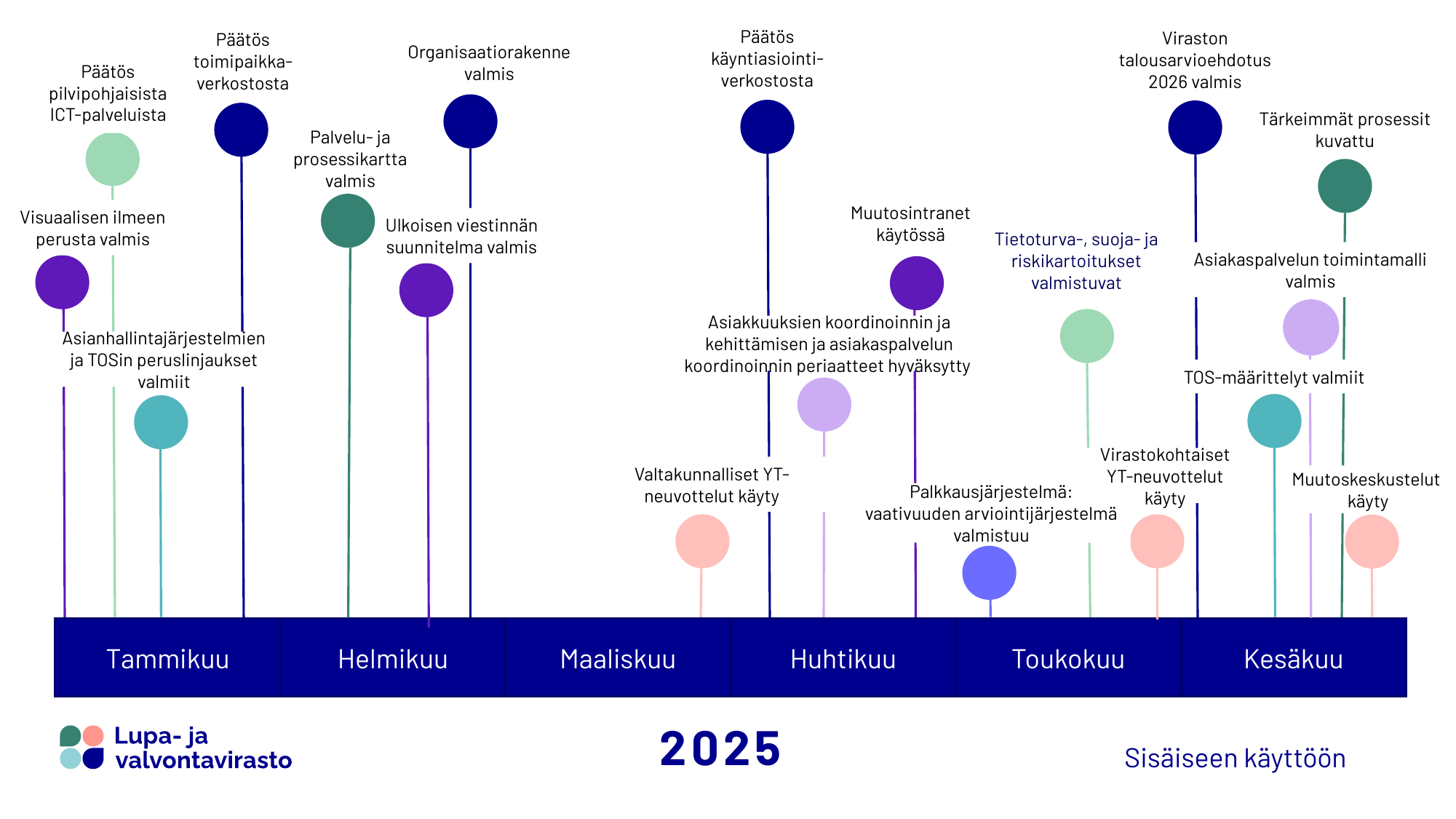

Päätös käyntiasiointi-verkostosta
Viraston talousarvioehdotus 2026 valmis
Päätös toimipaikka-verkostosta
Organisaatiorakenne
valmis
Päätös pilvipohjaisista ICT-palveluista

Tärkeimmät prosessit kuvattu

Palvelu- ja prosessikartta valmis

Muutosintranet käytössä
Visuaalisen ilmeen perusta valmis
Ulkoisen viestinnän suunnitelma valmis
Tietoturva-, suoja- ja riskikartoitukset valmistuvat
Asiakaspalvelun toimintamalli valmis

Asiakkuuksien koordinoinnin ja kehittämisen ja asiakaspalvelun koordinoinnin periaatteet hyväksytty
Asianhallintajärjestelmien ja TOSin peruslinjaukset valmiit
TOS-määrittelyt valmiit

Virastokohtaiset YT-neuvottelut käyty
Valtakunnalliset YT-neuvottelut käyty
Muutoskeskustelut
 käyty
Palkkausjärjestelmä: vaativuuden arviointijärjestelmä valmistuu

Tammikuu
Helmikuu
Maaliskuu
Huhtikuu
Toukokuu
Kesäkuu
2025
Sisäiseen käyttöön